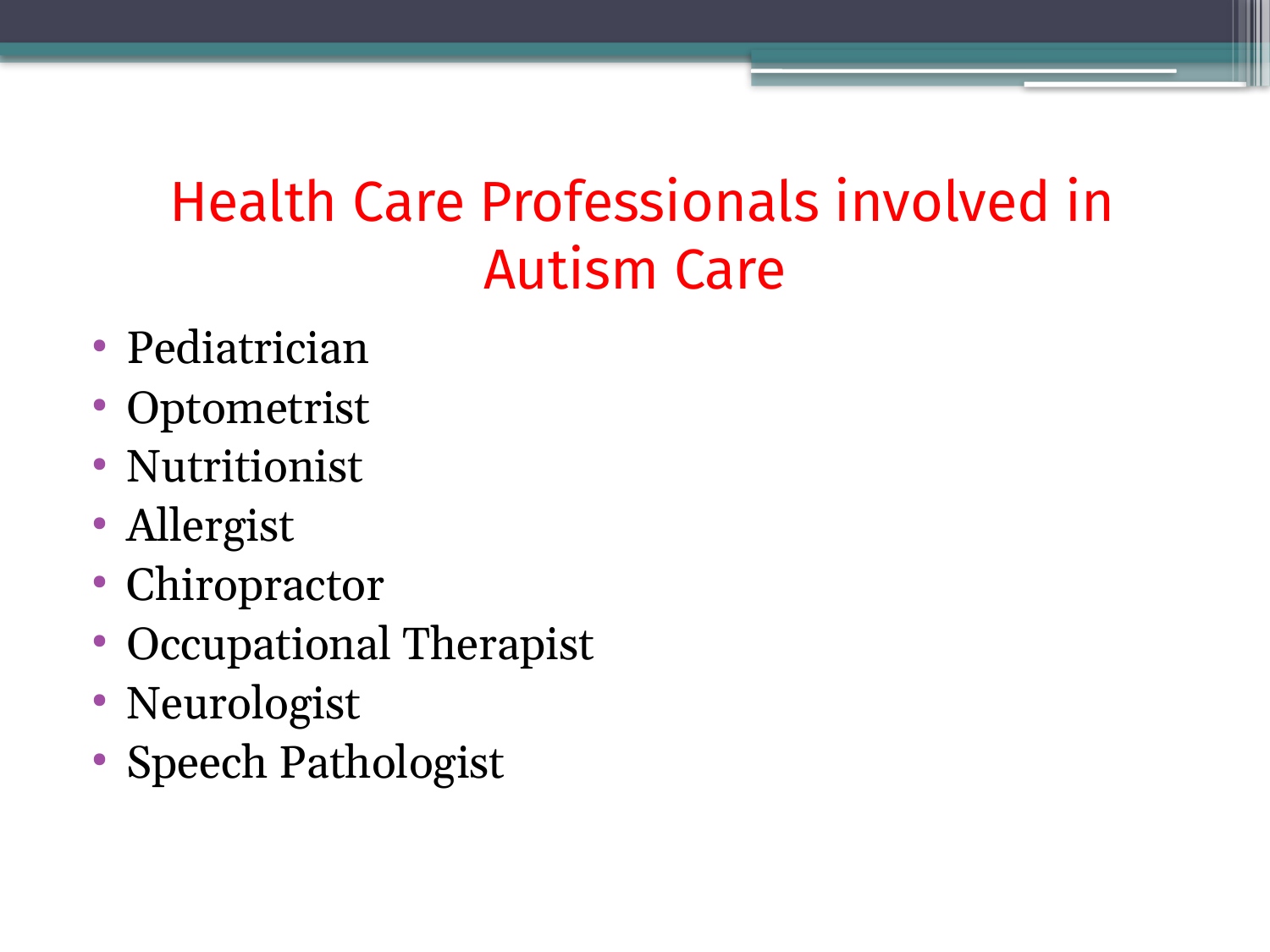

# Health Care Professionals involved in Autism Care
Pediatrician
Optometrist
Nutritionist
Allergist
Chiropractor
Occupational Therapist
Neurologist
Speech Pathologist